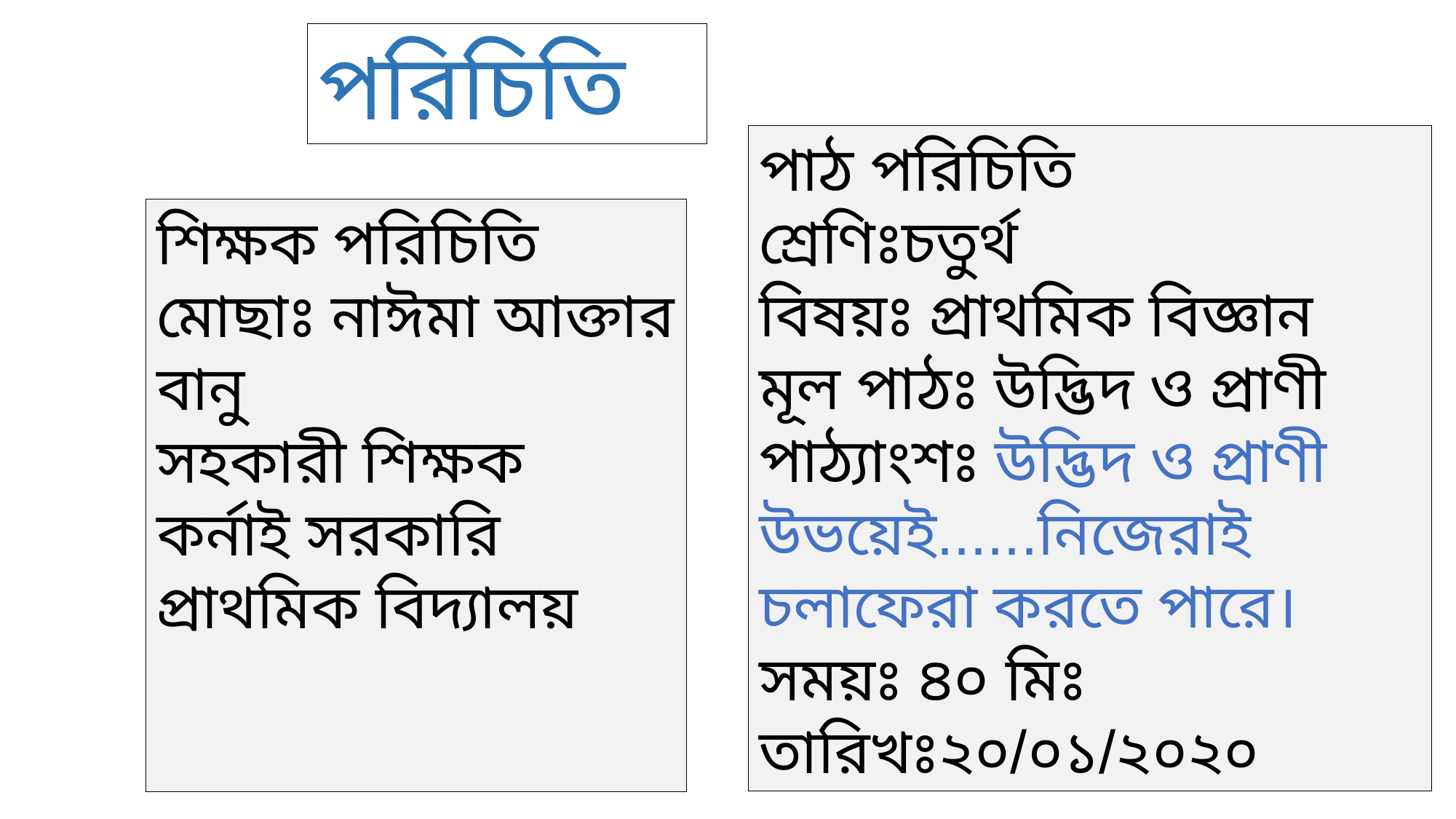

পরিচিতি
পাঠ পরিচিতি
শ্রেণিঃচতুর্থ
বিষয়ঃ প্রাথমিক বিজ্ঞান
মূল পাঠঃ উদ্ভিদ ও প্রাণী
পাঠ্যাংশঃ উদ্ভিদ ও প্রাণী উভয়েই......নিজেরাই চলাফেরা করতে পারে।
সময়ঃ ৪০ মিঃ
তারিখঃ২০/০১/২০২০
শিক্ষক পরিচিতি
মোছাঃ নাঈমা আক্তার বানু
সহকারী শিক্ষক
কর্নাই সরকারি প্রাথমিক বিদ্যালয়